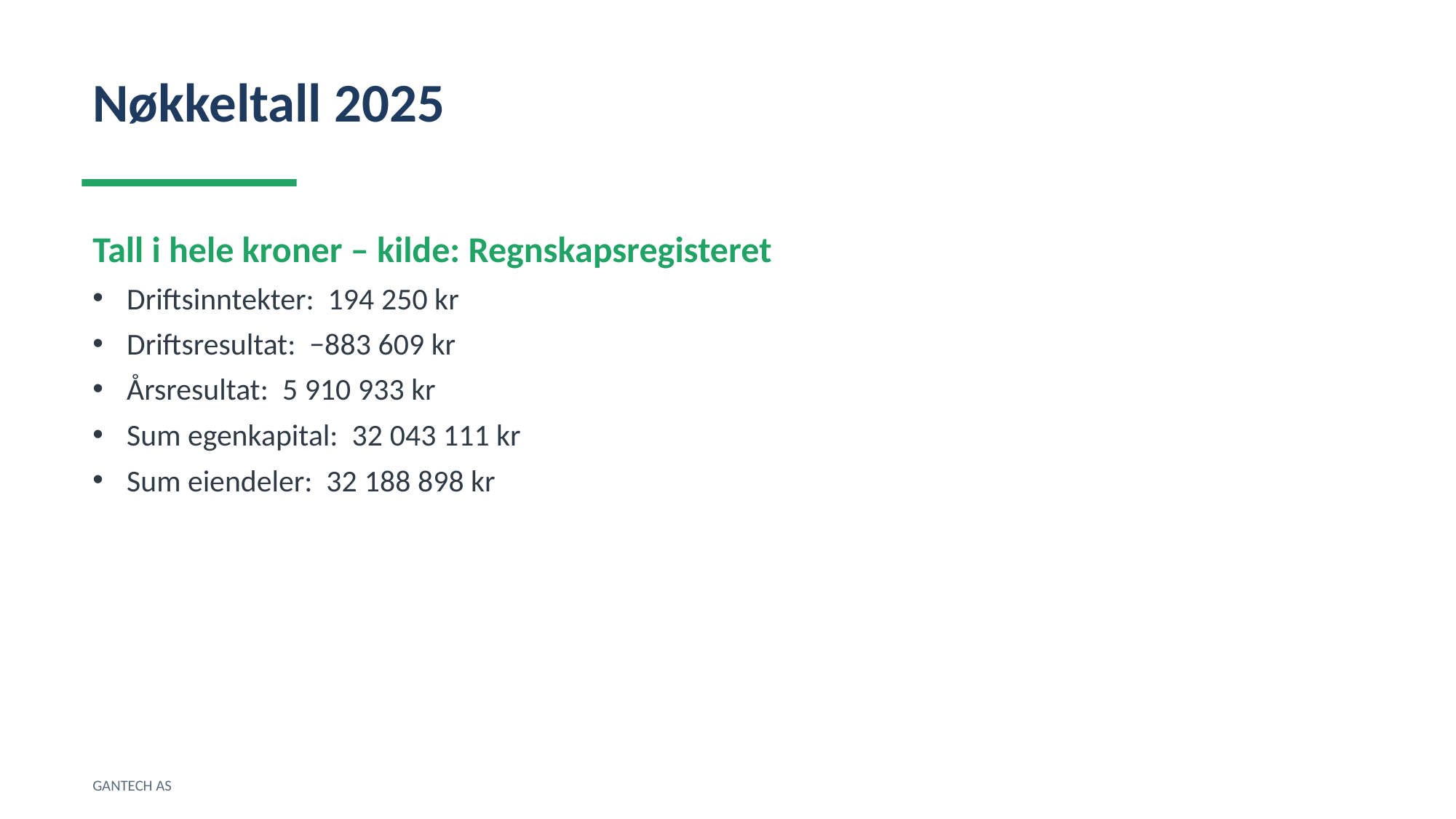

Nøkkeltall 2025

Tall i hele kroner – kilde: Regnskapsregisteret
Driftsinntekter:  194 250 kr
Driftsresultat:  −883 609 kr
Årsresultat:  5 910 933 kr
Sum egenkapital:  32 043 111 kr
Sum eiendeler:  32 188 898 kr
GANTECH AS